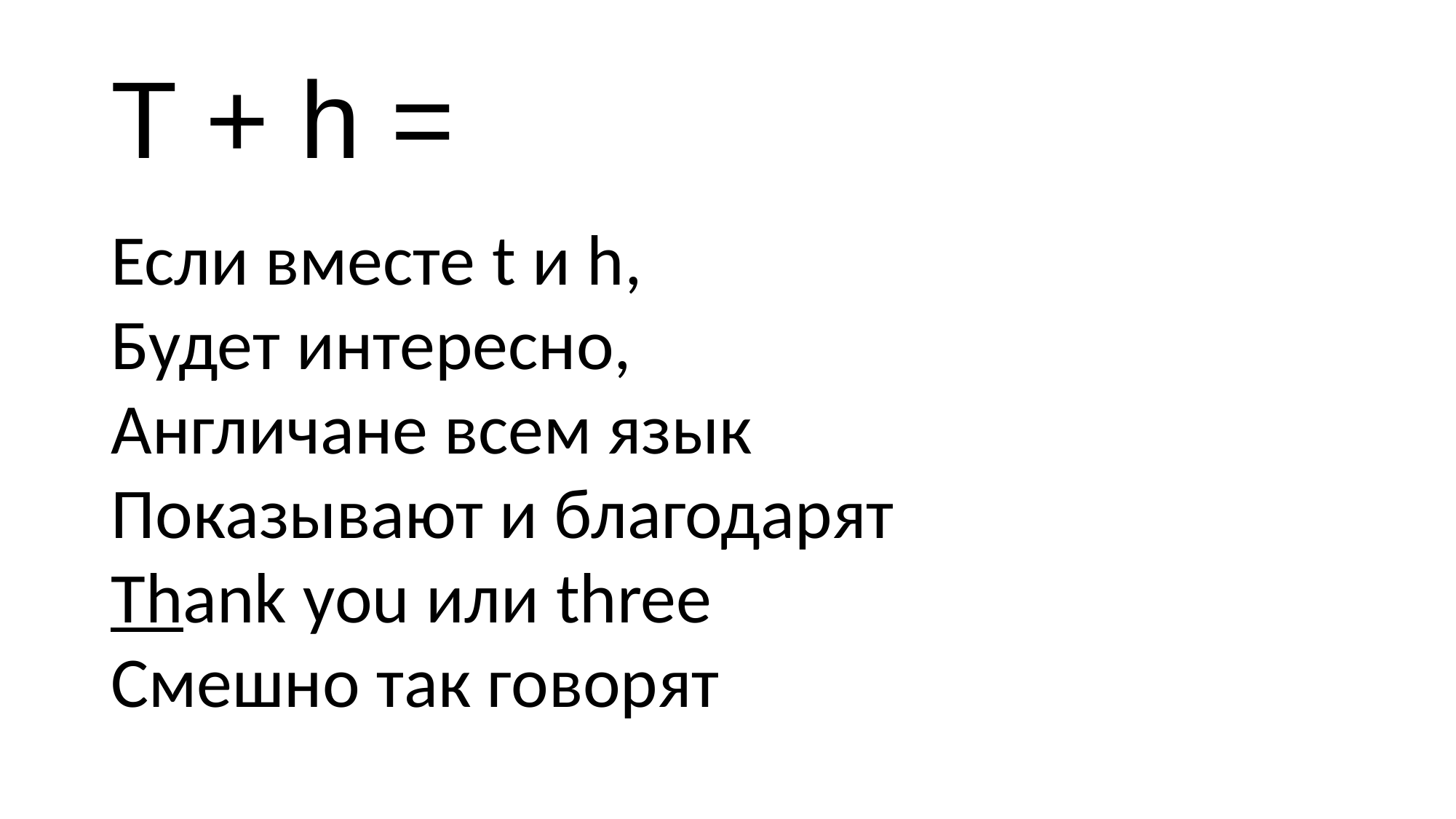

# T + h =
Если вместе t и h,
Будет интересно,
Англичане всем язык
Показывают и благодарят
Thank you или three
Смешно так говорят